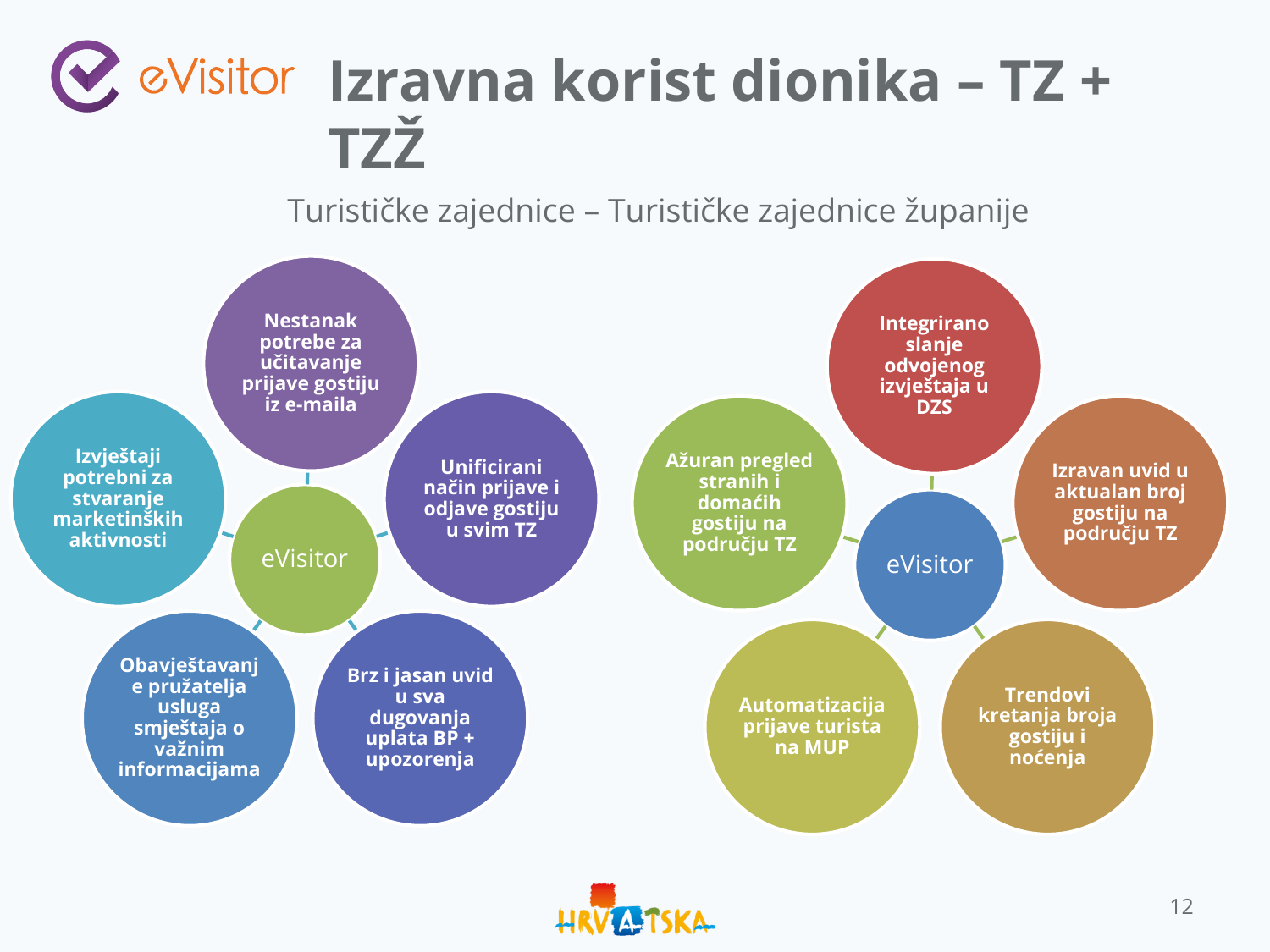

# Izravna korist dionika – TZ + TZŽ
Turističke zajednice – Turističke zajednice županije
eVisitor

Nestanak potrebe za učitavanje prijave gostiju iz e-maila

Unificirani način prijave i odjave gostiju u svim TZ

Brz i jasan uvid u sva dugovanja uplata BP + upozorenja

Obavještavanje pružatelja usluga smještaja o važnim informacijama

Izvještaji potrebni za stvaranje marketinških aktivnosti
eVisitor

Integrirano slanje odvojenog izvještaja u DZS

Izravan uvid u aktualan broj gostiju na području TZ

Trendovi kretanja broja gostiju i noćenja

Automatizacija prijave turista na MUP

Ažuran pregled stranih i domaćih gostiju na području TZ
12